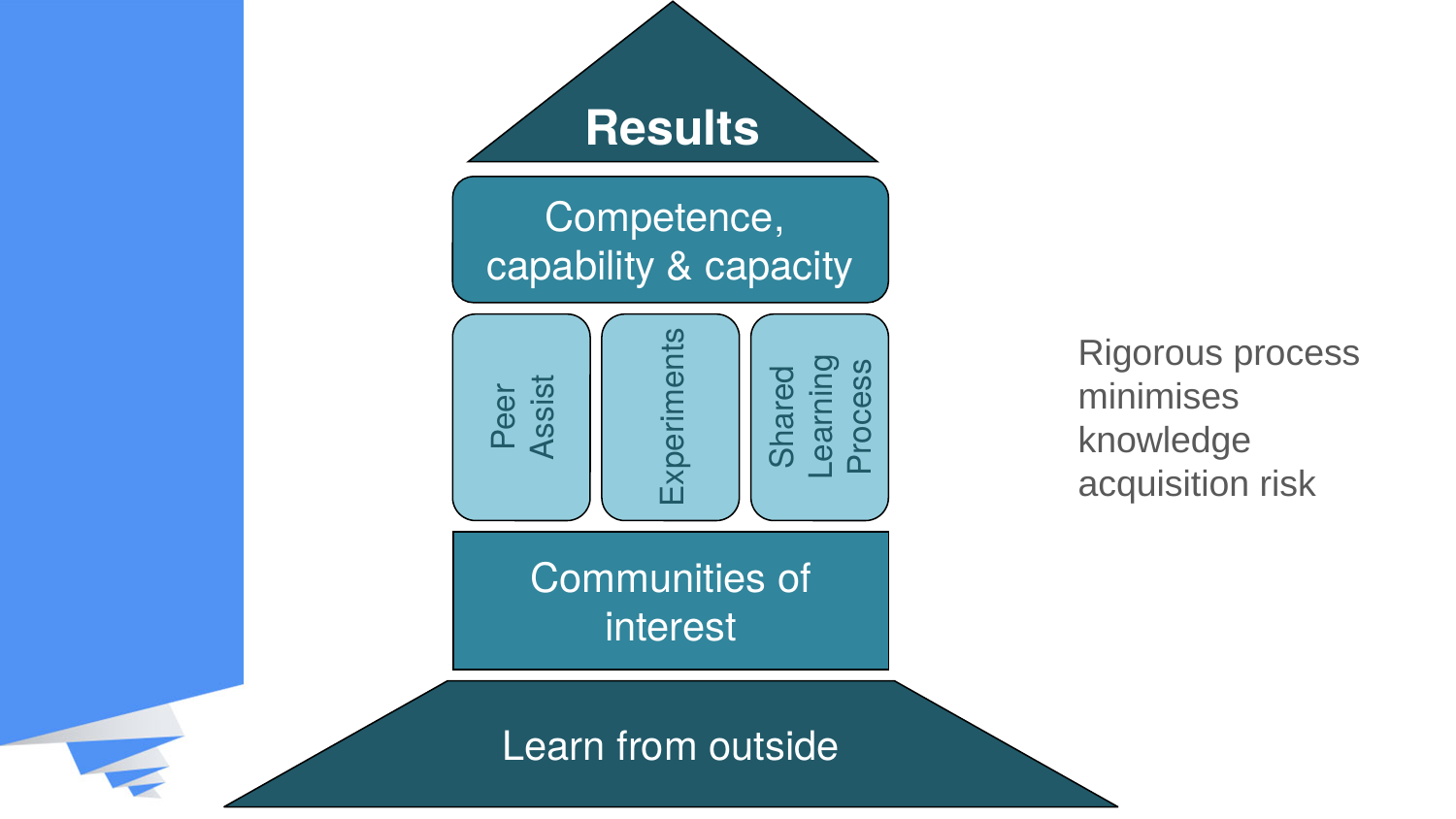

Results
Competence,
capability & capacity
Experiments
Shared
Learning
Process
Peer
Assist
Rigorous process
minimises
knowledge
acquisition risk
Communities of
interest
Learn from outside